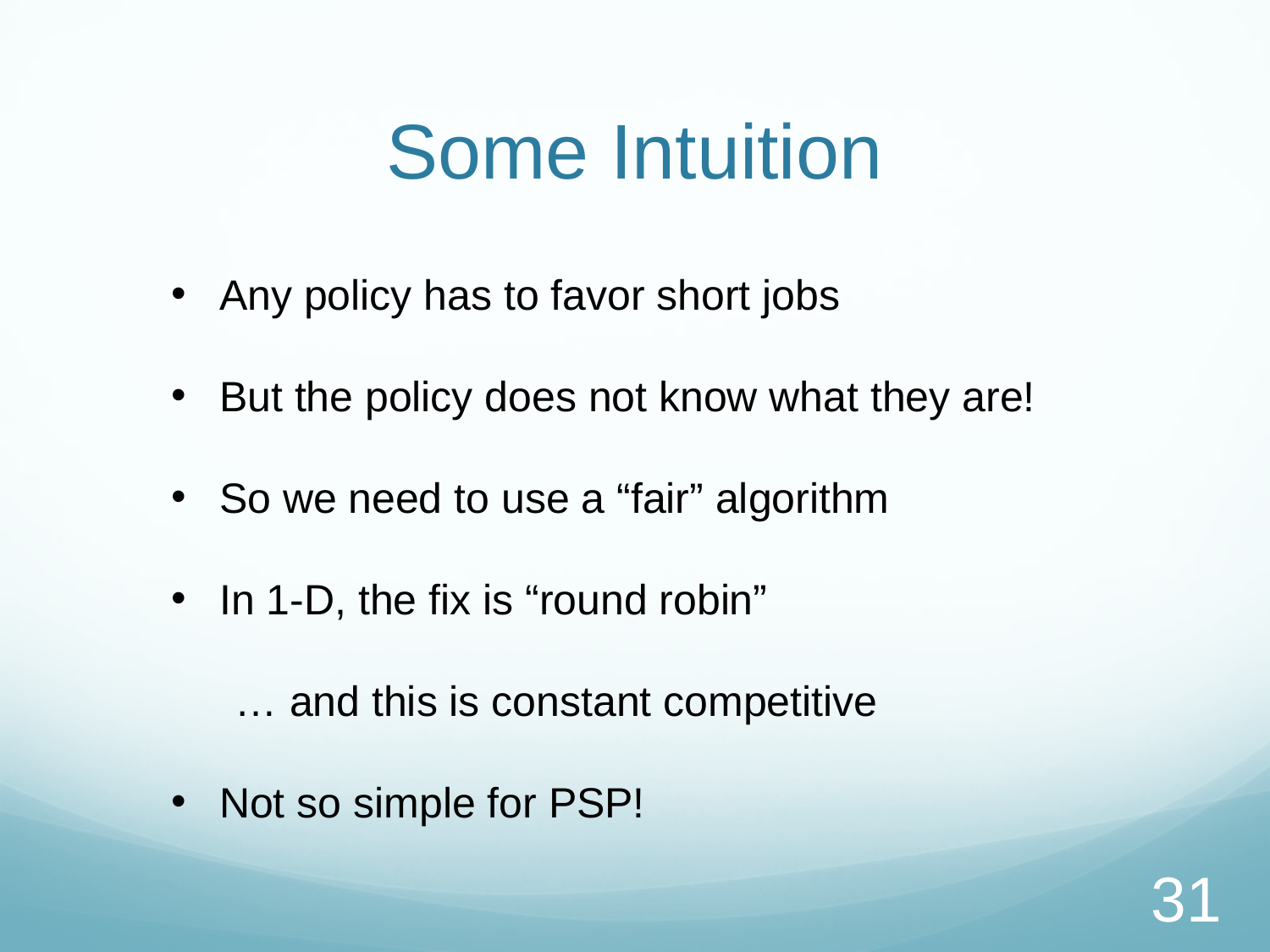

# Some Intuition
Any policy has to favor short jobs

But the policy does not know what they are!

So we need to use a “fair” algorithm

In 1-D, the fix is “round robin”

… and this is constant competitive

Not so simple for PSP!
31